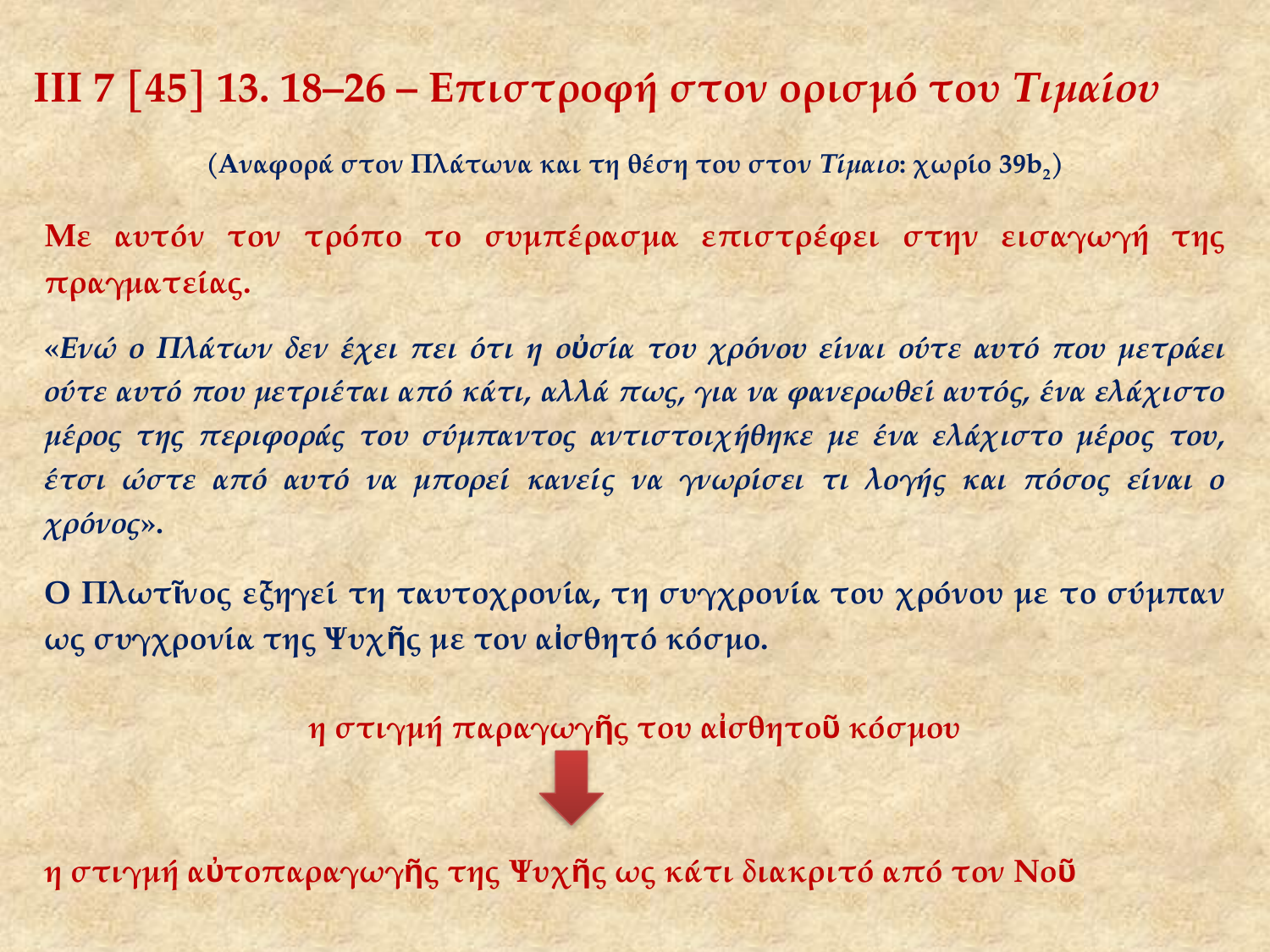

# ΙΙΙ 7 [45] 13. 18–26 – Επιστροφή στον ορισμό του Τιμαίου

(Αναφορά στον Πλάτωνα και τη θέση του στον Τίμαιο: χωρίο 39b2)

Με αυτόν τον τρόπο το συμπέρασμα επιστρέφει στην εισαγωγή της πραγματείας.

«Ενώ ο Πλάτων δεν έχει πει ότι η οὐσία του χρόνου είναι ούτε αυτό που μετράει ούτε αυτό που μετριέται από κάτι, αλλά πως, για να φανερωθεί αυτός, ένα ελάχιστο μέρος της περιφοράς του σύμπαντος αντιστοιχήθηκε με ένα ελάχιστο μέρος του, έτσι ώστε από αυτό να μπορεί κανείς να γνωρίσει τι λογής και πόσος είναι ο χρόνος».

Ο Πλωτῖνος εξηγεί τη ταυτοχρονία, τη συγχρονία του χρόνου με το σύμπαν ως συγχρονία της Ψυχῆς με τον αἰσθητό κόσμο.

η στιγμή παραγωγῆς του αἰσθητοῦ κόσμου

η στιγμή αὐτοπαραγωγῆς της Ψυχῆς ως κάτι διακριτό από τον Νοῦ